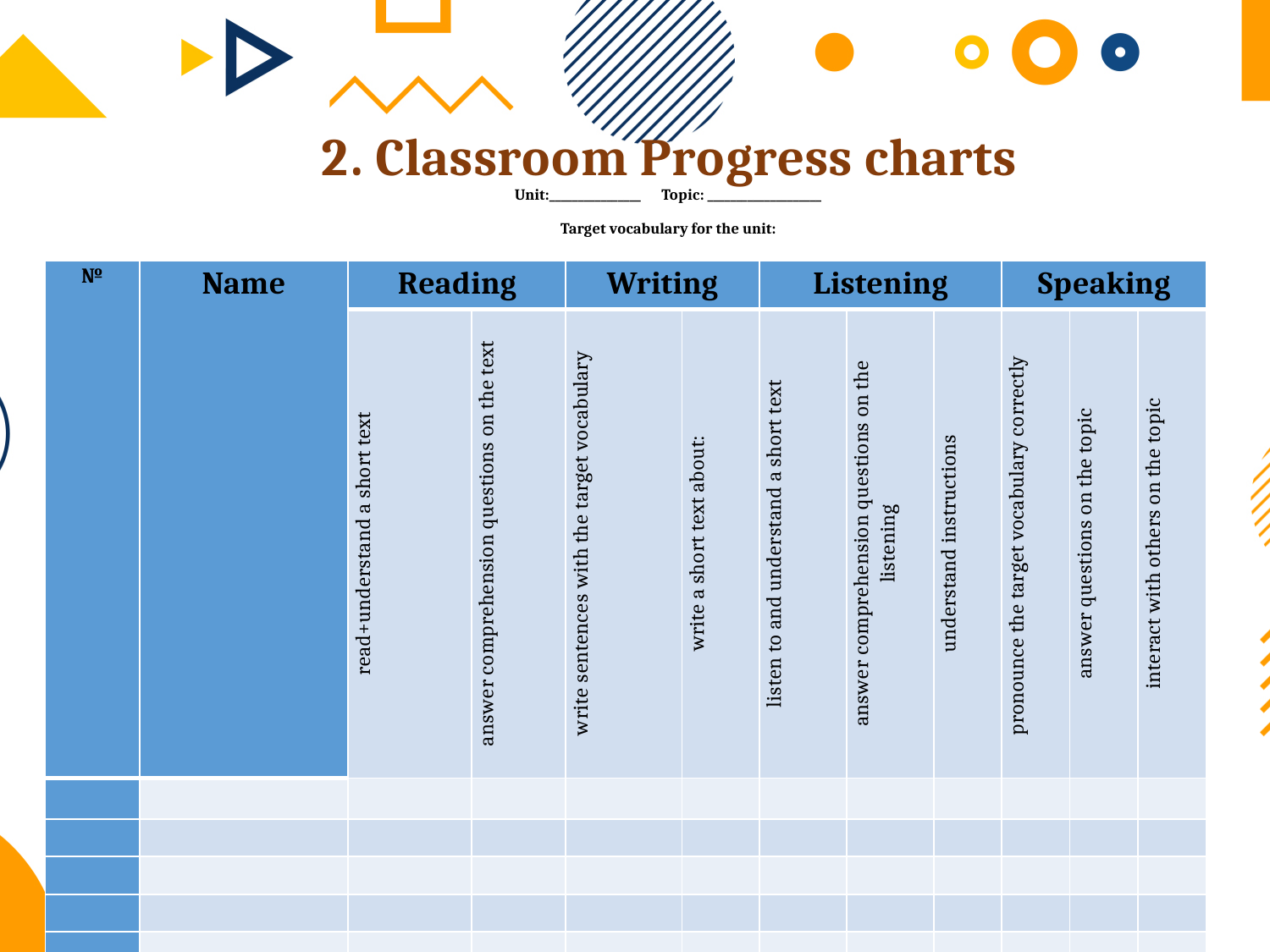

# 2. Classroom Progress charts Unit:________________      Topic: ____________________ Target vocabulary for the unit:
| № | Name | Reading |  | Writing |  | Listening |  |  | Speaking |  |  |
| --- | --- | --- | --- | --- | --- | --- | --- | --- | --- | --- | --- |
|  |  | read+understand a short text | answer comprehension questions on the text | write sentences with the target vocabulary | write a short text about: | listen to and understand a short text | answer comprehension questions on the listening | understand instructions | pronounce the target vocabulary correctly | answer questions on the topic | interact with others on the topic |
|  |  |  |  |  |  |  |  |  |  |  |  |
|  |  |  |  |  |  |  |  |  |  |  |  |
|  |  |  |  |  |  |  |  |  |  |  |  |
|  |  |  |  |  |  |  |  |  |  |  |  |
|  |  |  |  |  |  |  |  |  |  |  |  |
|  |  |  |  |  |  |  |  |  |  |  |  |